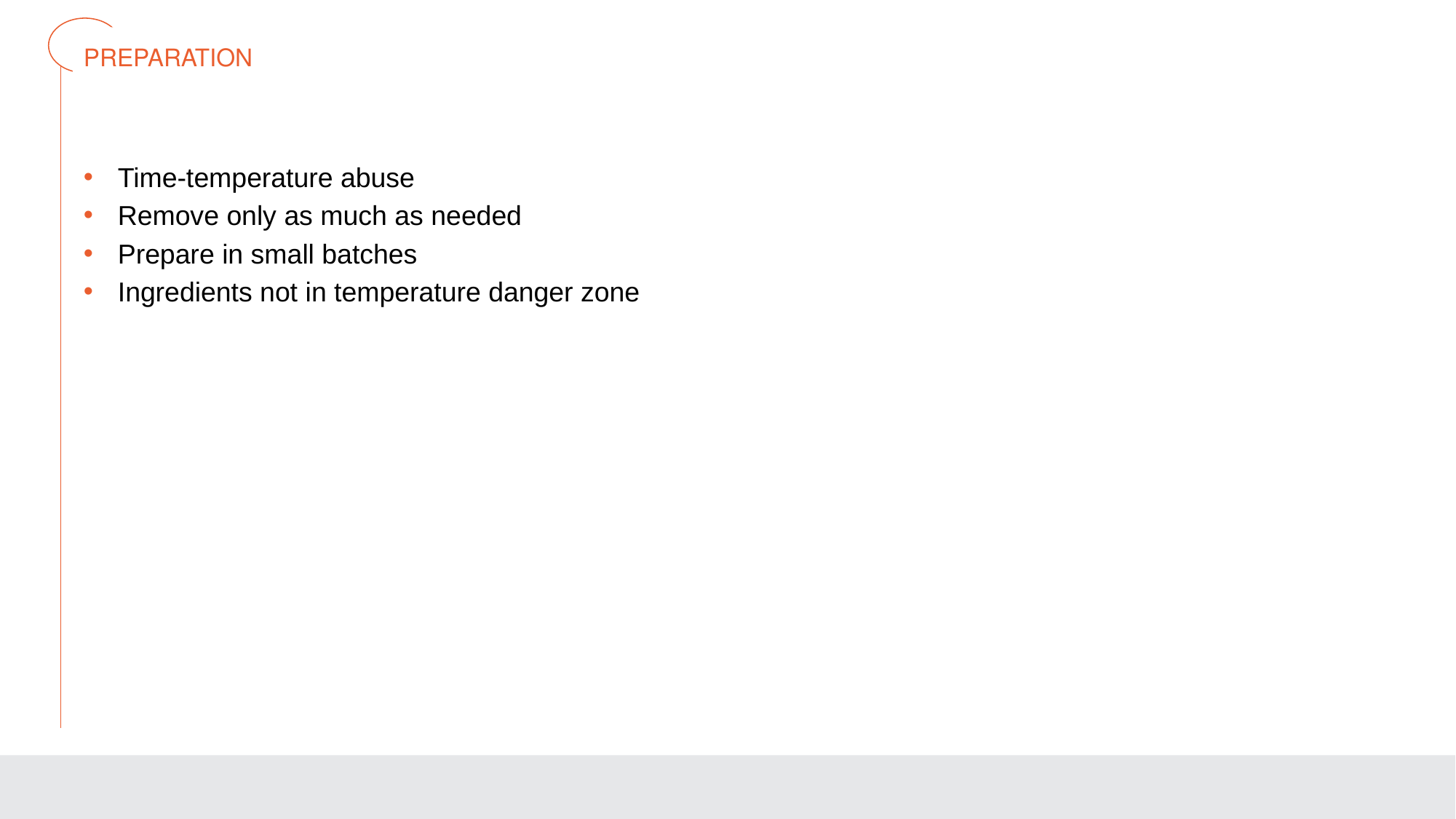

# PREPARATION
Time-temperature abuse
Remove only as much as needed
Prepare in small batches
Ingredients not in temperature danger zone